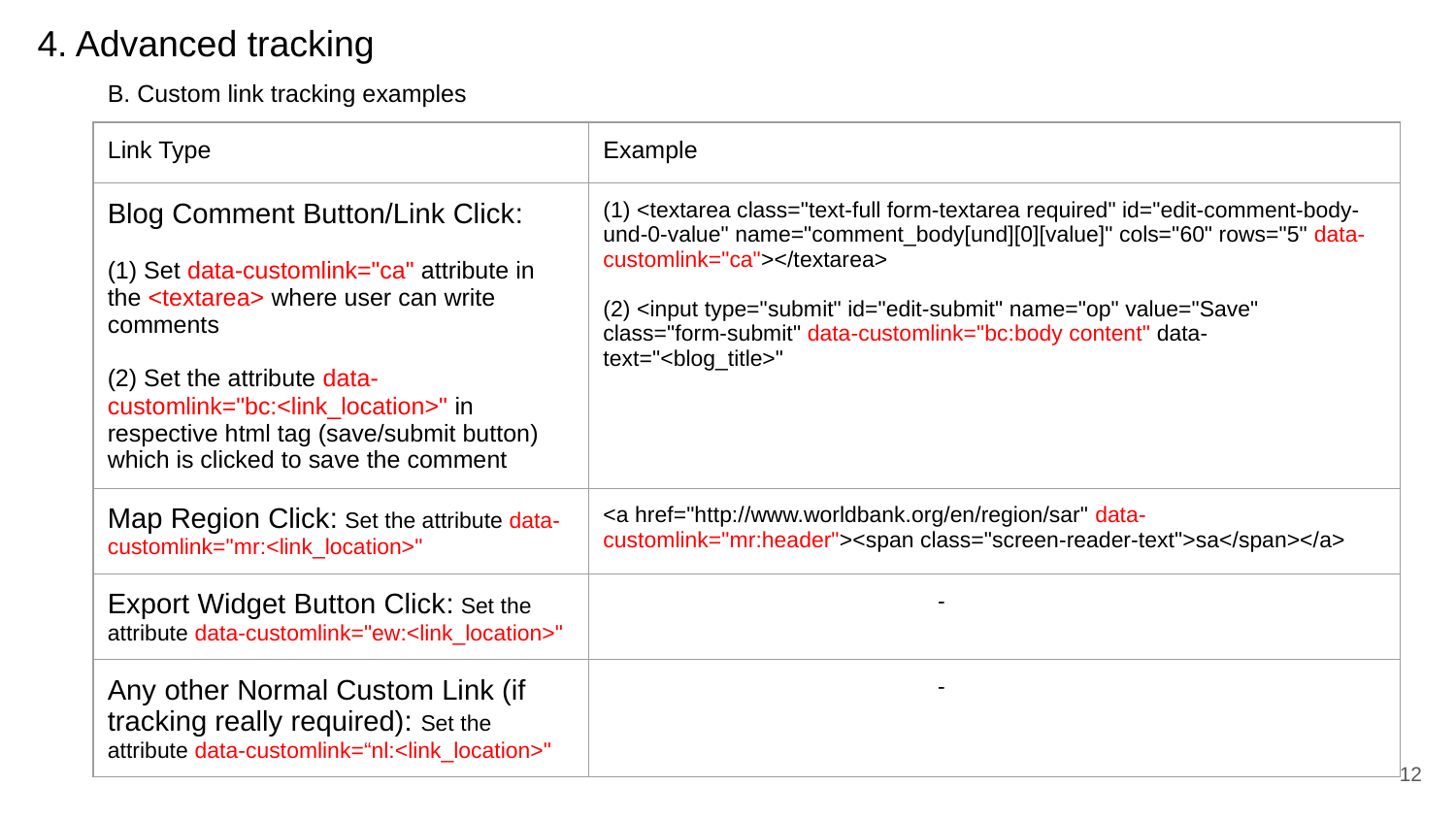

# 4. Advanced tracking
B. Custom link tracking examples
| Link Type | Example |
| --- | --- |
| Blog Comment Button/Link Click: (1) Set data-customlink="ca" attribute in the <textarea> where user can write comments (2) Set the attribute data-customlink="bc:<link\_location>" in respective html tag (save/submit button) which is clicked to save the comment | (1) <textarea class="text-full form-textarea required" id="edit-comment-body-und-0-value" name="comment\_body[und][0][value]" cols="60" rows="5" data-customlink="ca"></textarea> (2) <input type="submit" id="edit-submit" name="op" value="Save" class="form-submit" data-customlink="bc:body content" data-text="<blog\_title>" |
| Map Region Click: Set the attribute data-customlink="mr:<link\_location>" | <a href="http://www.worldbank.org/en/region/sar" data-customlink="mr:header"><span class="screen-reader-text">sa</span></a> |
| Export Widget Button Click: Set the attribute data-customlink="ew:<link\_location>" | - |
| Any other Normal Custom Link (if tracking really required): Set the attribute data-customlink=“nl:<link\_location>" | - |
12